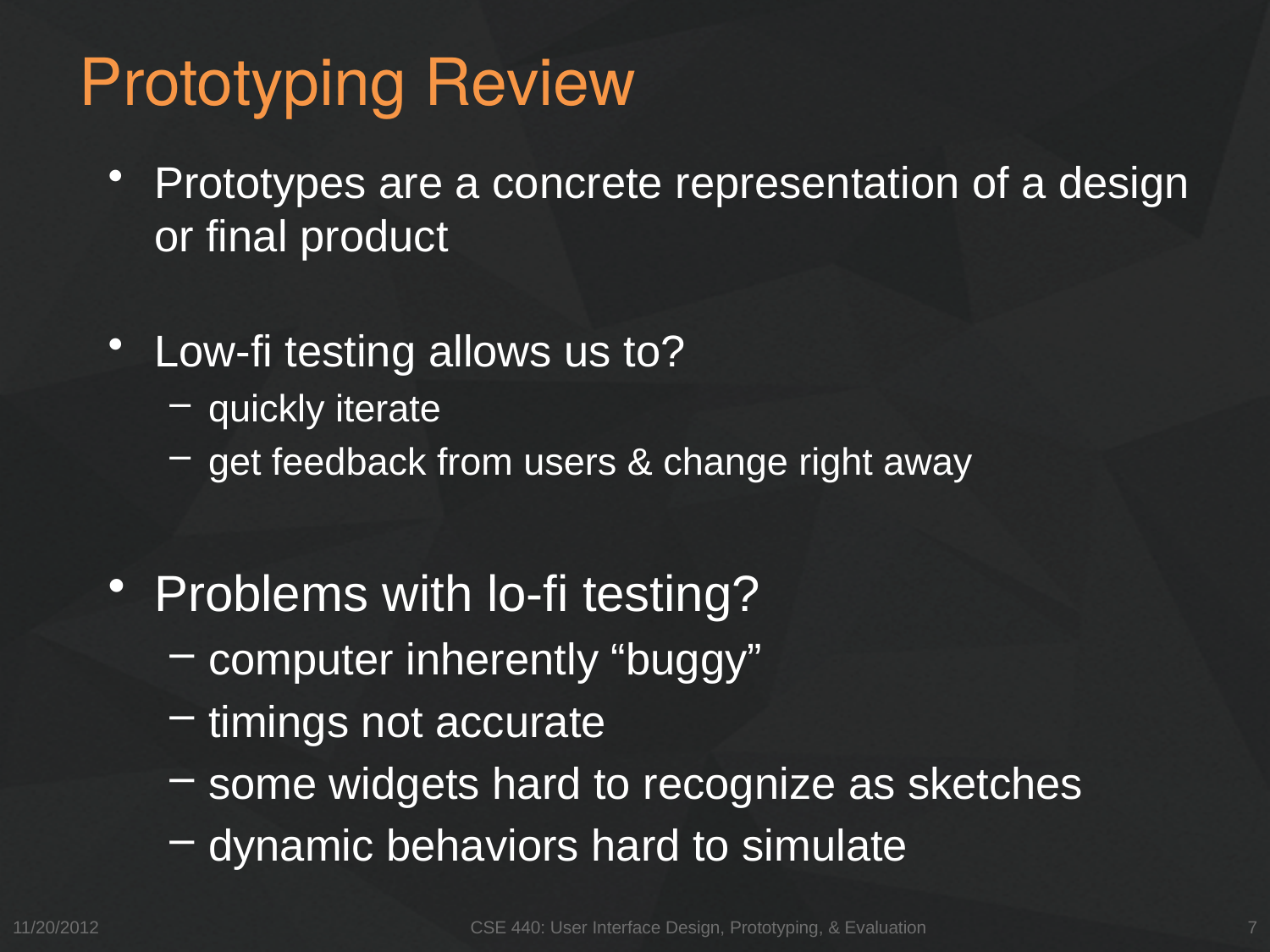

# Prototyping Review
Prototypes are a concrete representation of a design or final product
Low-fi testing allows us to?
quickly iterate
get feedback from users & change right away

Problems with lo-fi testing?
computer inherently “buggy”
timings not accurate
some widgets hard to recognize as sketches
dynamic behaviors hard to simulate
11/20/2012
CSE 440: User Interface Design, Prototyping, & Evaluation
7